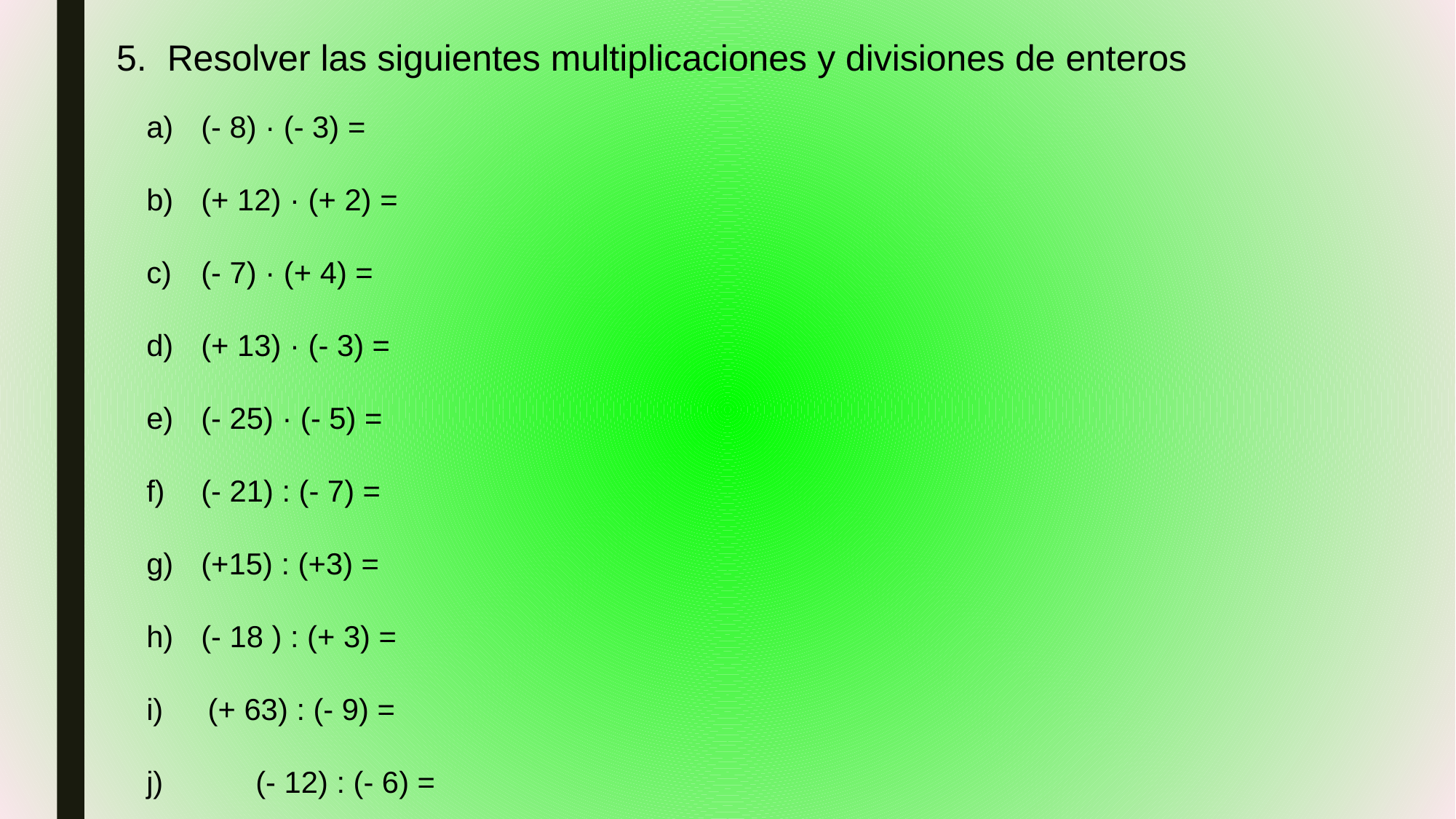

5.  Resolver las siguientes multiplicaciones y divisiones de enteros
(- 8) · (- 3) =

(+ 12) · (+ 2) =

(- 7) · (+ 4) =

(+ 13) · (- 3) =

(- 25) · (- 5) =

(- 21) : (- 7) =

(+15) : (+3) =

(- 18 ) : (+ 3) =

(+ 63) : (- 9) =

j)	(- 12) : (- 6) =